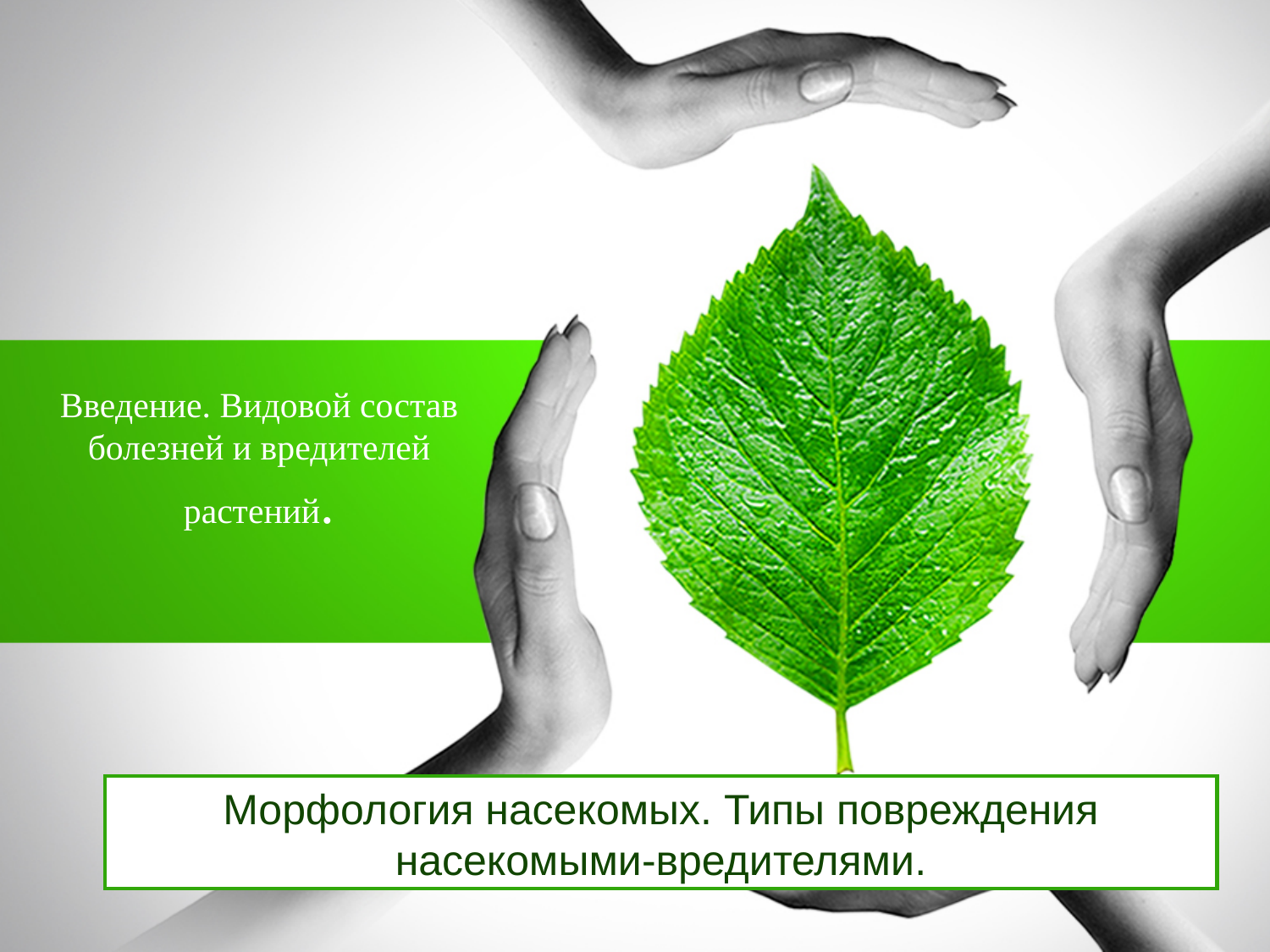

# Введение. Видовой состав болезней и вредителей растений.
Морфология насекомых. Типы повреждения насекомыми-вредителями.